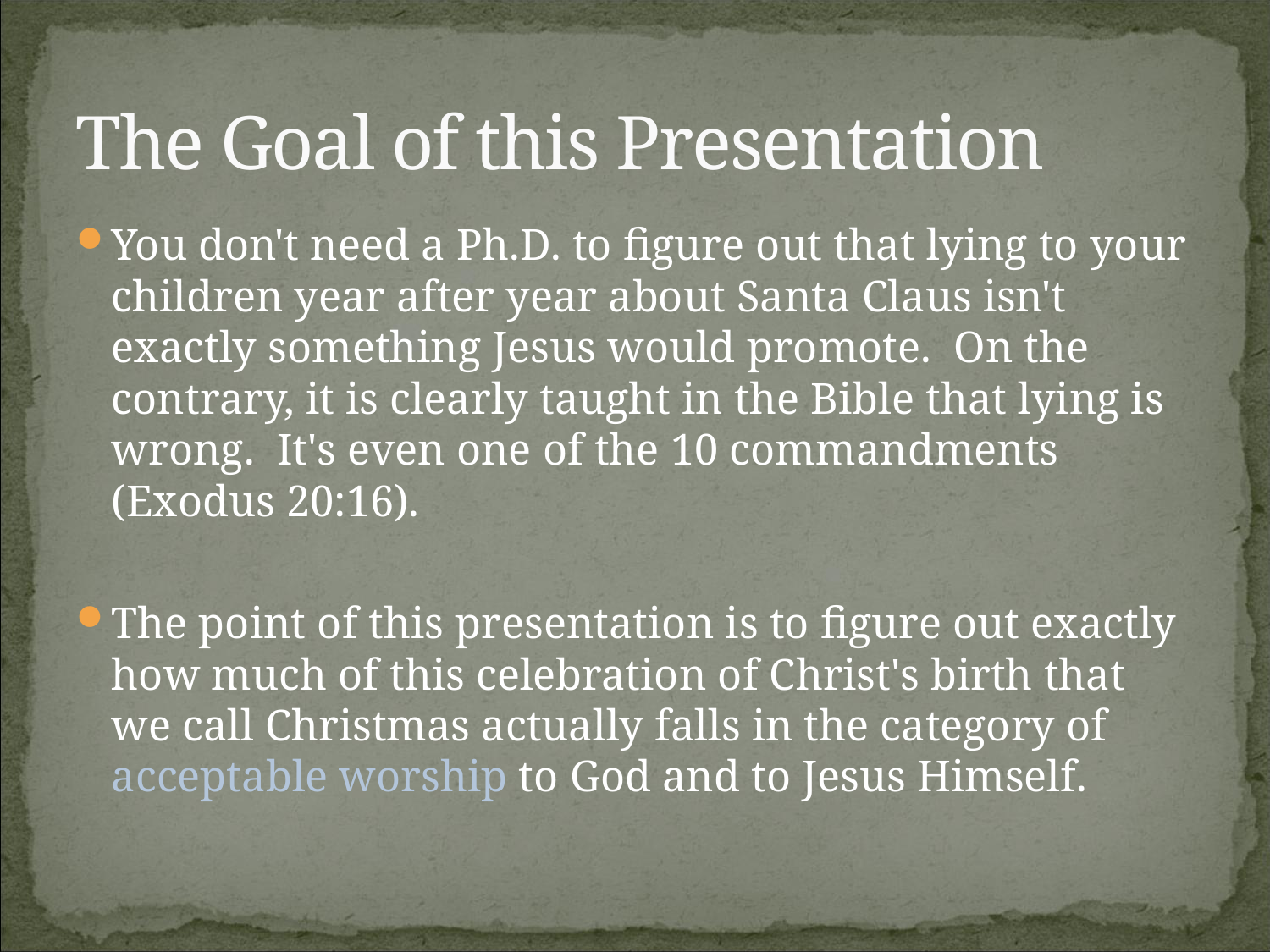

# The Goal of this Presentation
You don't need a Ph.D. to figure out that lying to your children year after year about Santa Claus isn't exactly something Jesus would promote.  On the contrary, it is clearly taught in the Bible that lying is wrong.  It's even one of the 10 commandments (Exodus 20:16).

The point of this presentation is to figure out exactly how much of this celebration of Christ's birth that we call Christmas actually falls in the category of acceptable worship to God and to Jesus Himself.